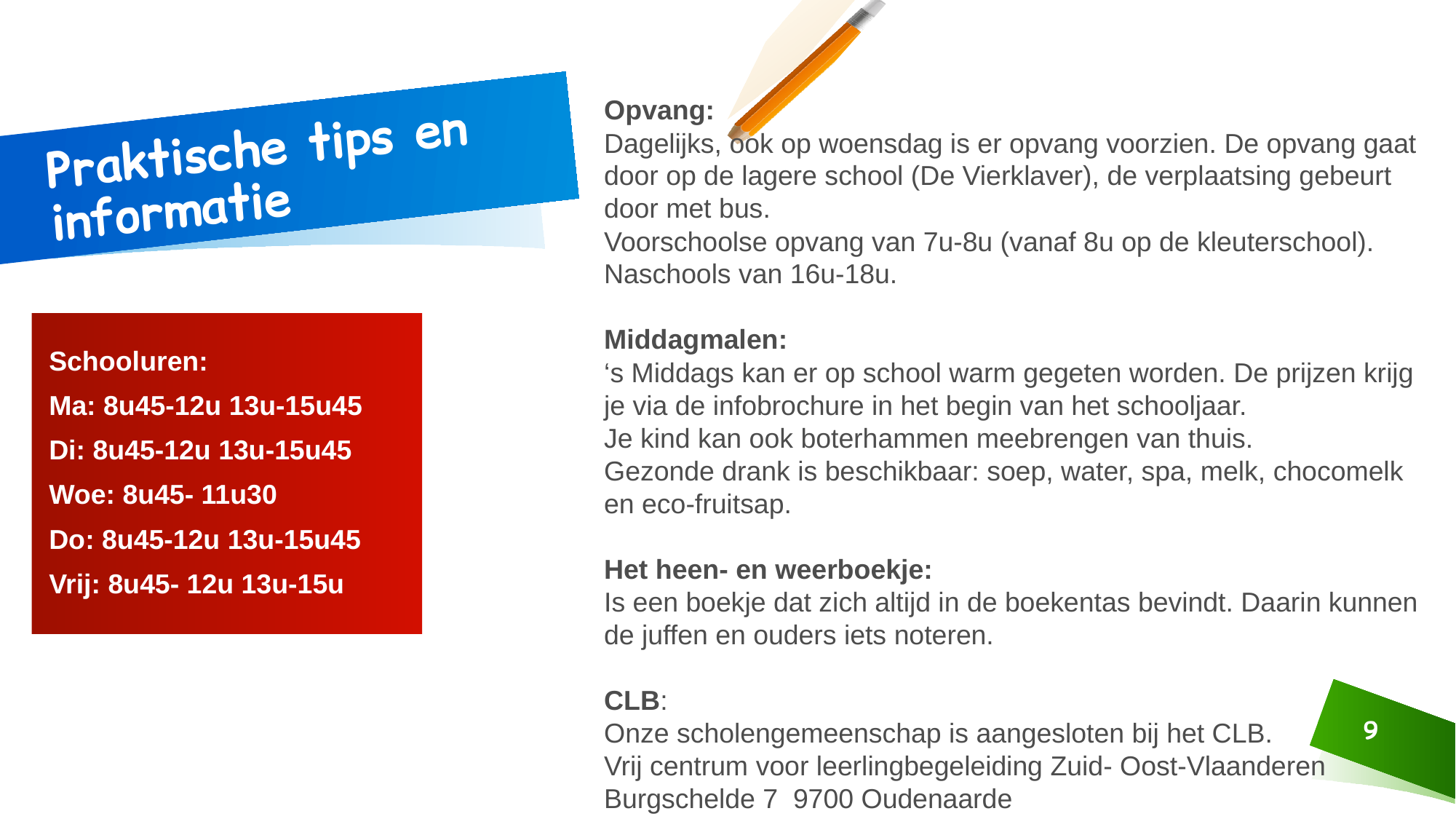

Opvang:
Dagelijks, ook op woensdag is er opvang voorzien. De opvang gaat door op de lagere school (De Vierklaver), de verplaatsing gebeurt door met bus.
Voorschoolse opvang van 7u-8u (vanaf 8u op de kleuterschool).
Naschools van 16u-18u.

Middagmalen:
‘s Middags kan er op school warm gegeten worden. De prijzen krijg je via de infobrochure in het begin van het schooljaar.
Je kind kan ook boterhammen meebrengen van thuis.
Gezonde drank is beschikbaar: soep, water, spa, melk, chocomelk en eco-fruitsap.

Het heen- en weerboekje:
Is een boekje dat zich altijd in de boekentas bevindt. Daarin kunnen de juffen en ouders iets noteren.

CLB:
Onze scholengemeenschap is aangesloten bij het CLB.
Vrij centrum voor leerlingbegeleiding Zuid- Oost-Vlaanderen
Burgschelde 7  9700 Oudenaarde

# Praktische tips en informatie
Schooluren:
Ma: 8u45-12u 13u-15u45
Di: 8u45-12u 13u-15u45
Woe: 8u45- 11u30
Do: 8u45-12u 13u-15u45
Vrij: 8u45- 12u 13u-15u
9